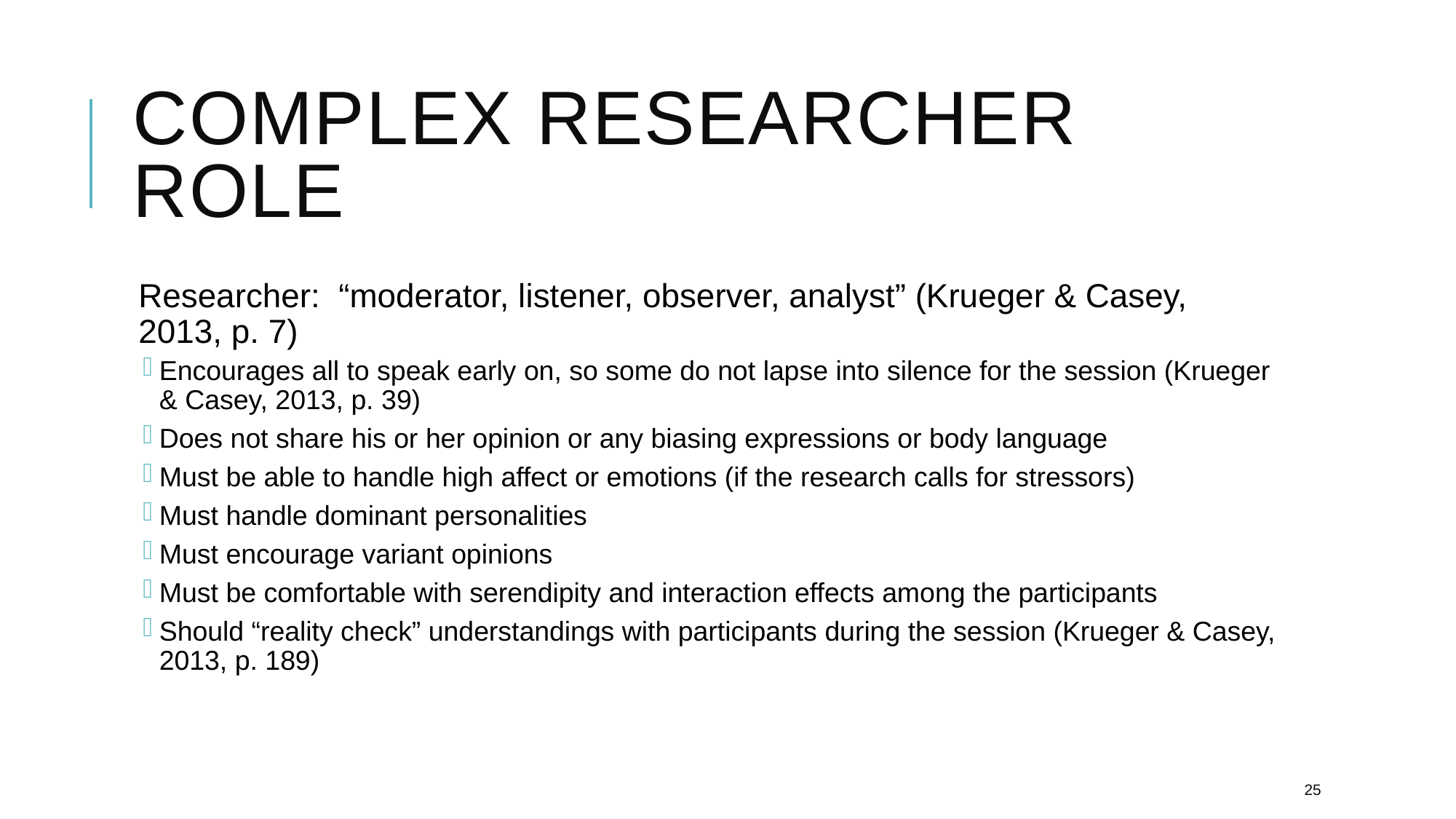

# Complex Researcher Role
Researcher:  “moderator, listener, observer, analyst” (Krueger & Casey, 2013, p. 7)
Encourages all to speak early on, so some do not lapse into silence for the session (Krueger & Casey, 2013, p. 39)
Does not share his or her opinion or any biasing expressions or body language
Must be able to handle high affect or emotions (if the research calls for stressors)
Must handle dominant personalities
Must encourage variant opinions
Must be comfortable with serendipity and interaction effects among the participants
Should “reality check” understandings with participants during the session (Krueger & Casey, 2013, p. 189)

25